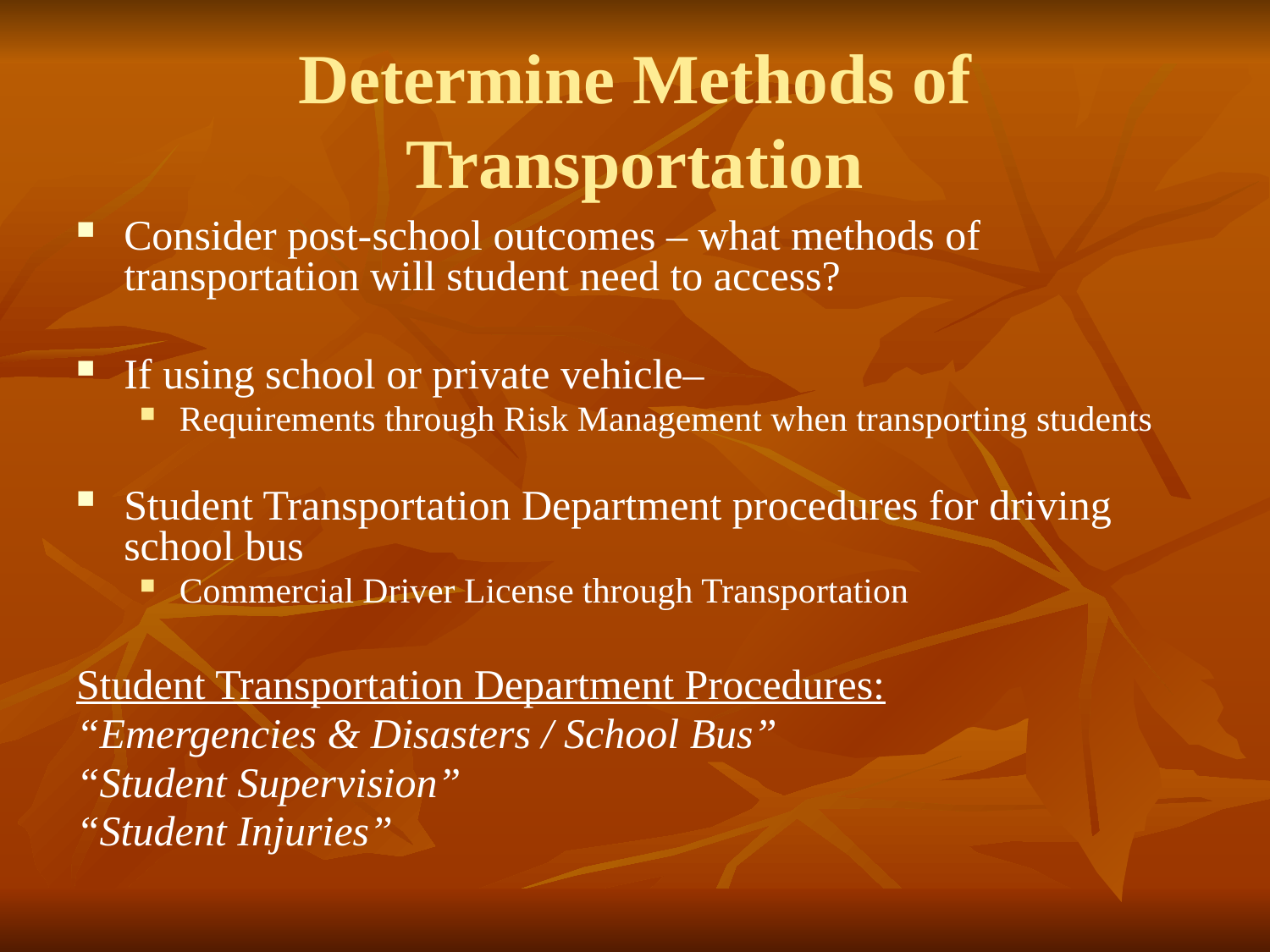

# Determine Methods of Transportation
Consider post-school outcomes – what methods of transportation will student need to access?

If using school or private vehicle–
Requirements through Risk Management when transporting students

Student Transportation Department procedures for driving school bus
Commercial Driver License through Transportation

Student Transportation Department Procedures:
“Emergencies & Disasters / School Bus”
“Student Supervision”
“Student Injuries”